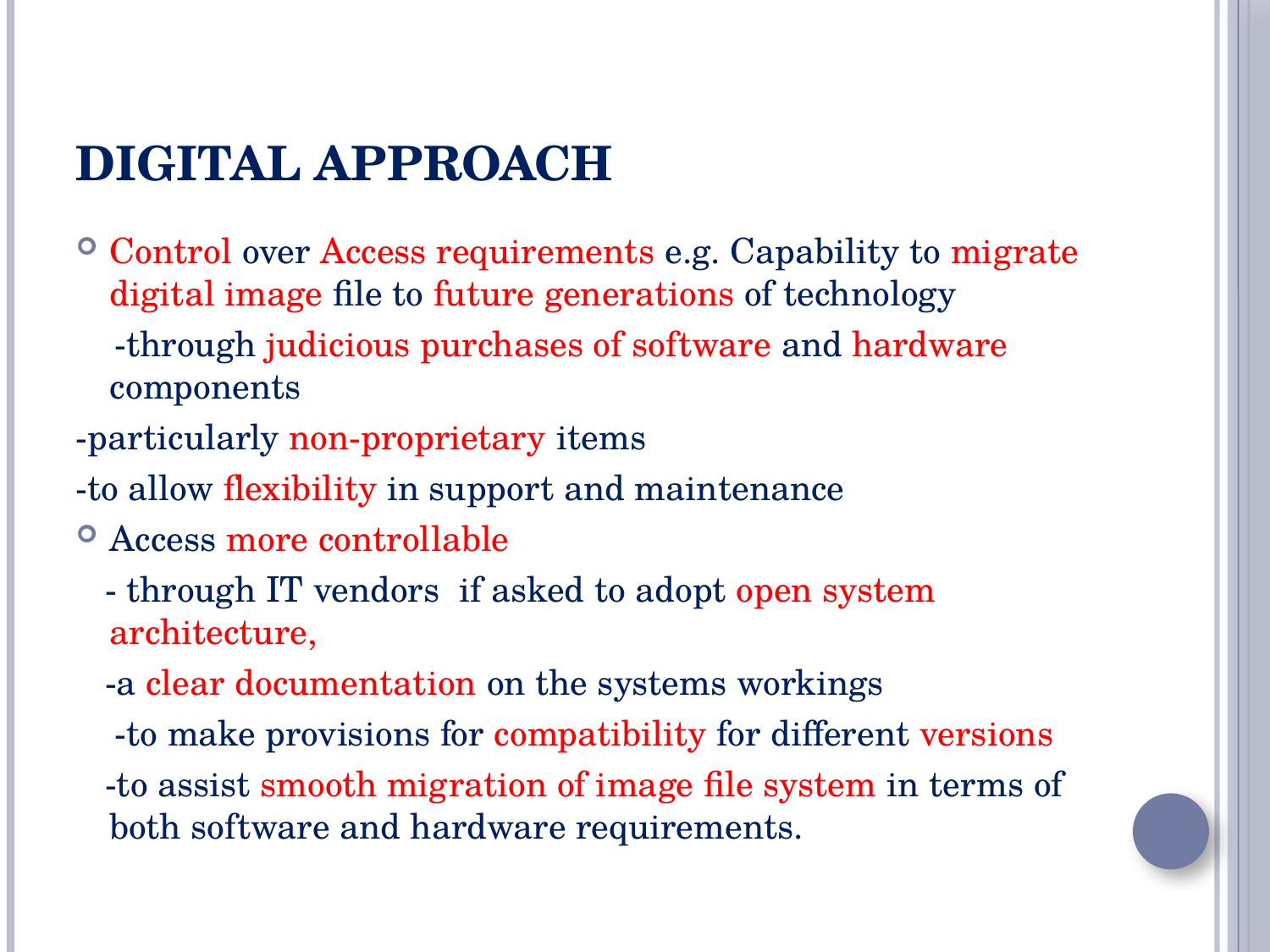

# Digital Approach
Control over Access requirements e.g. Capability to migrate digital image file to future generations of technology
    -through judicious purchases of software and hardware components
-particularly non-proprietary items
-to allow flexibility in support and maintenance
Access more controllable
   - through IT vendors  if asked to adopt open system architecture,
   -a clear documentation on the systems workings
    -to make provisions for compatibility for different versions
   -to assist smooth migration of image file system in terms of both software and hardware requirements.